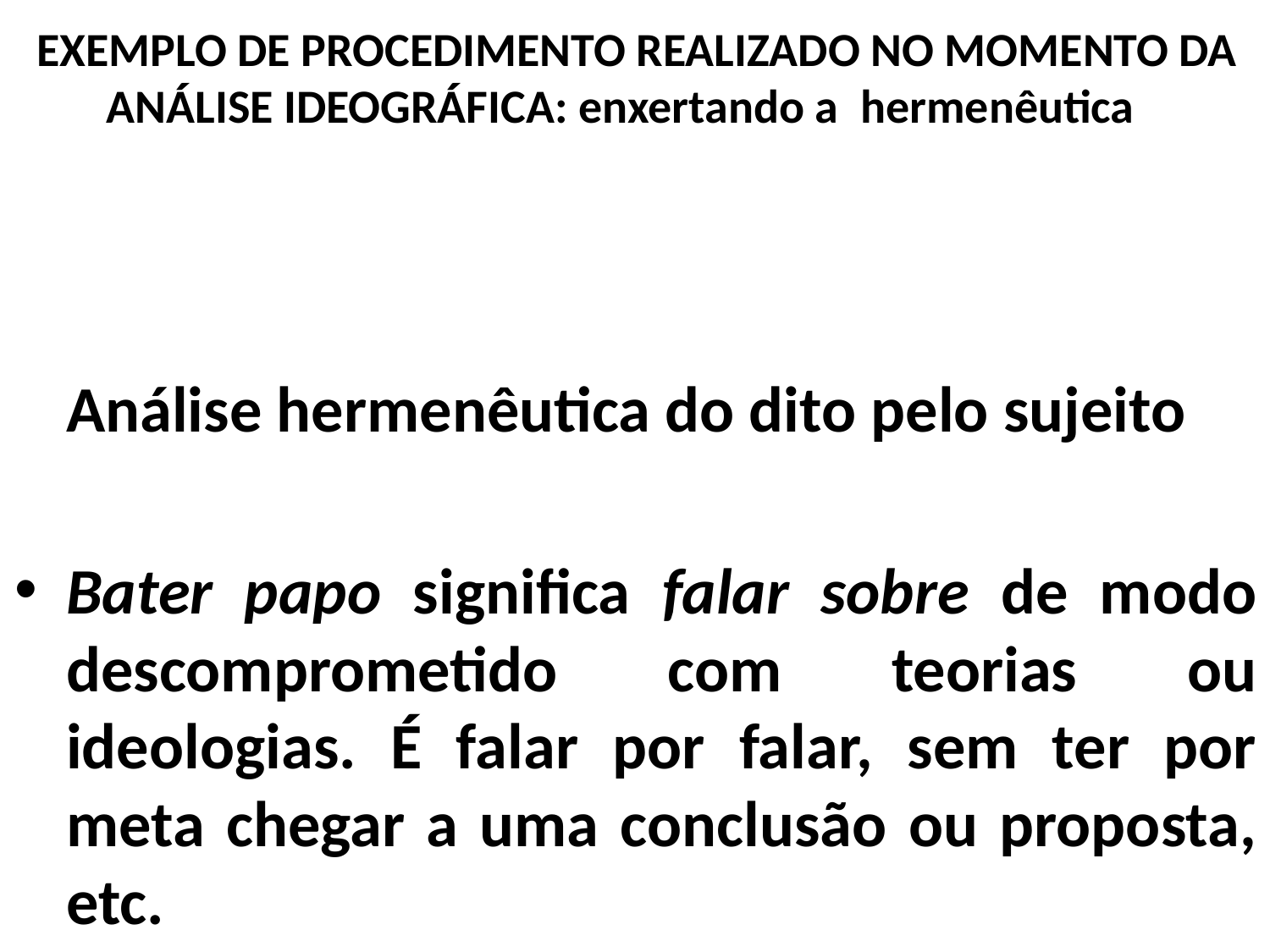

EXEMPLO DE PROCEDIMENTO REALIZADO NO MOMENTO DA ANÁLISE IDEOGRÁFICA: enxertando a  hermenêutica

	Análise hermenêutica do dito pelo sujeito

Bater papo significa falar sobre de modo descomprometido com teorias ou ideologias. É falar por falar, sem ter por meta chegar a uma conclusão ou proposta, etc.